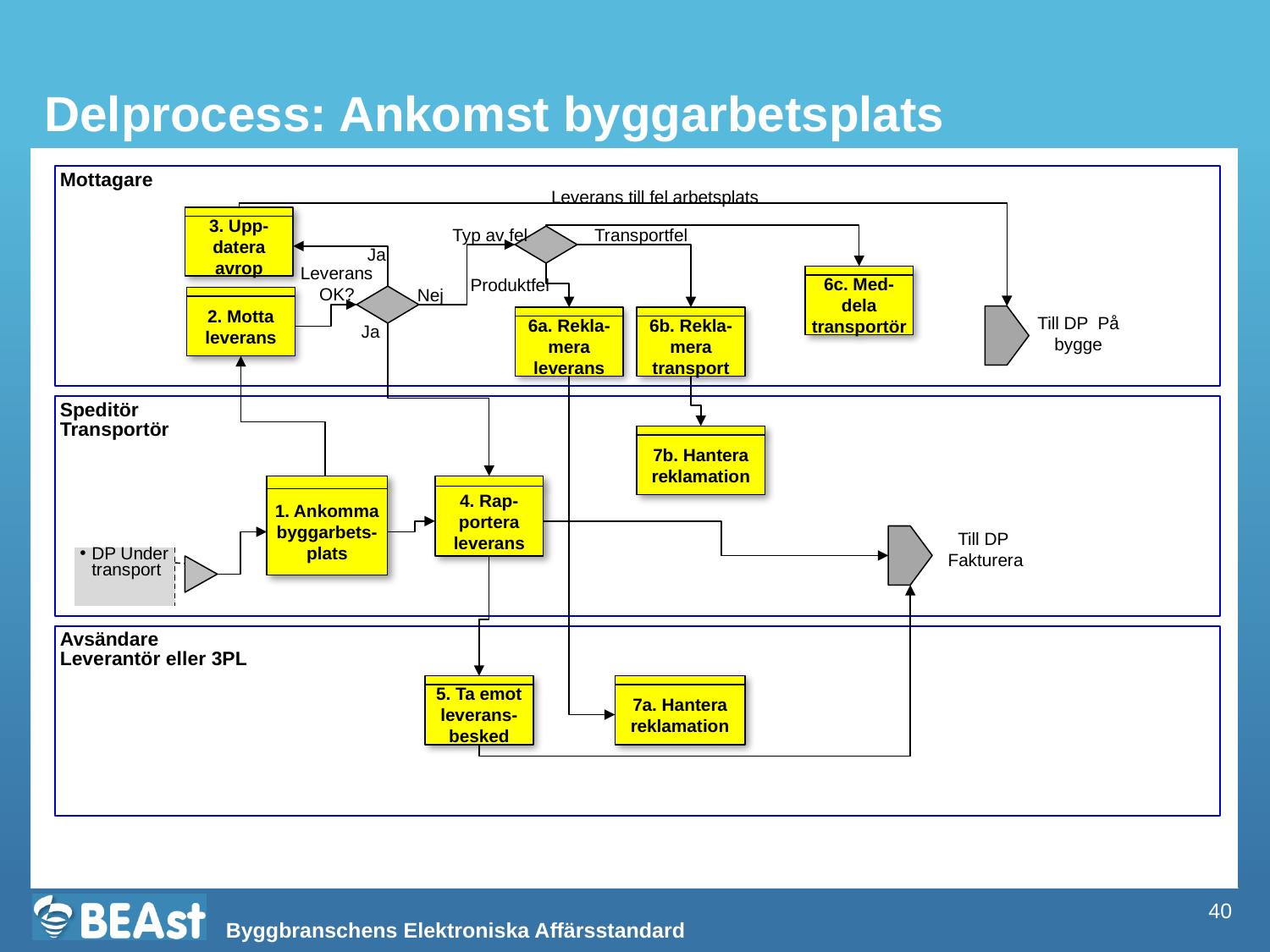

Delprocess: Ankomst byggarbetsplats
Mottagare
Leverans till fel arbetsplats

3. Upp-datera avrop
Transportfel
Typ av fel

Ja
Leverans OK?

6c. Med-dela transportör
Produktfel

Nej

2. Motta leverans

6a. Rekla-mera leverans

6b. Rekla-mera transport
Till DP  På bygge
Ja
Speditör
Transportör

7b. Hantera reklamation

1. Ankomma byggarbets-plats

4. Rap-portera leverans

Till DP  Fakturera
DP Under transport

Avsändare
Leverantör eller 3PL

5. Ta emot leverans-besked

7a. Hantera reklamation
40